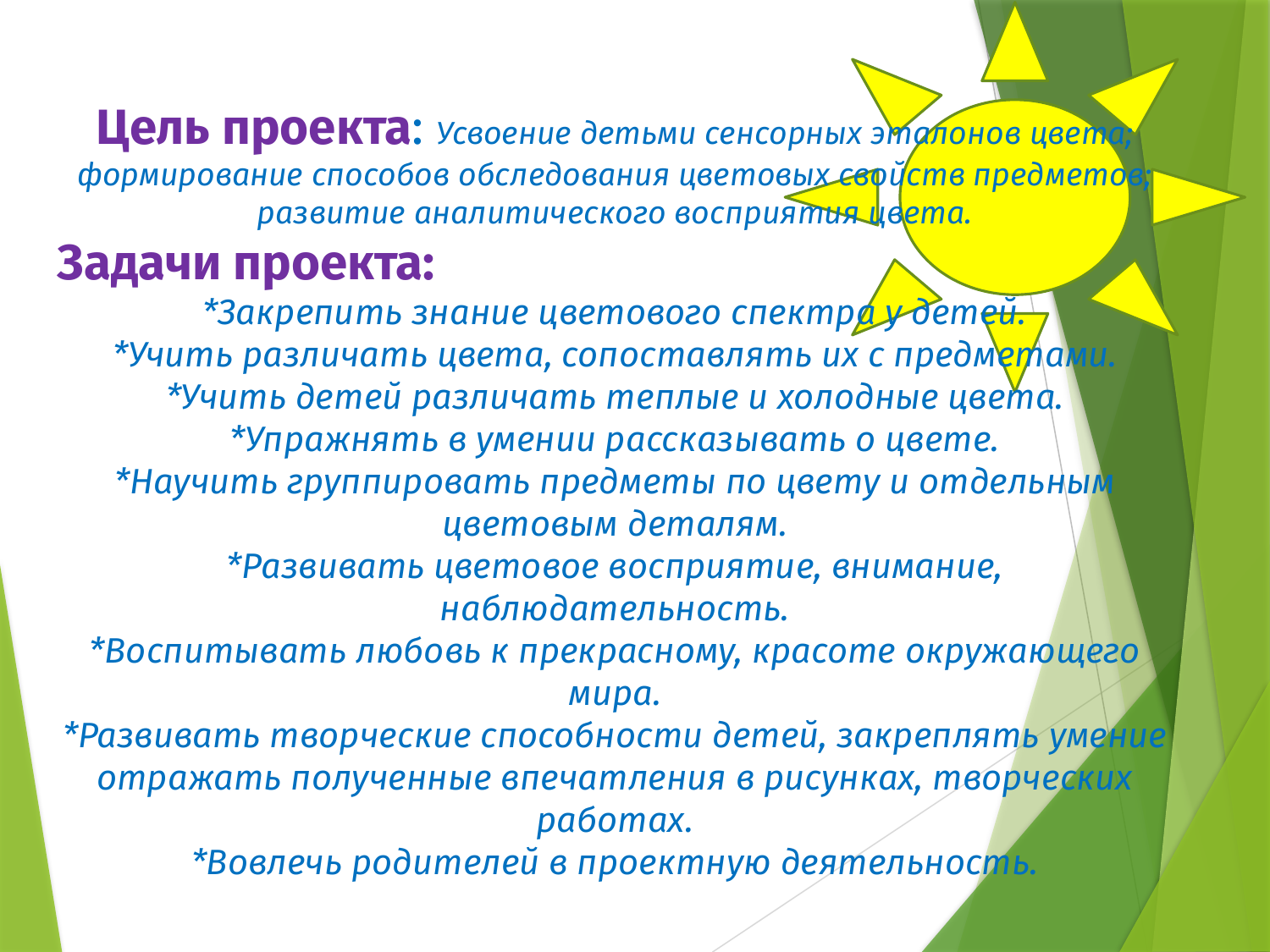

Цель проекта: Усвоение детьми сенсорных эталонов цвета; формирование способов обследования цветовых свойств предметов; развитие аналитического восприятия цвета.
Задачи проекта:
*Закрепить знание цветового спектра у детей.
*Учить различать цвета, сопоставлять их с предметами.
*Учить детей различать теплые и холодные цвета.
*Упражнять в умении рассказывать о цвете.
*Научить группировать предметы по цвету и отдельным цветовым деталям.
*Развивать цветовое восприятие, внимание, наблюдательность.
*Воспитывать любовь к прекрасному, красоте окружающего мира.
*Развивать творческие способности детей, закреплять умение отражать полученные впечатления в рисунках, творческих работах.
*Вовлечь родителей в проектную деятельность.
#